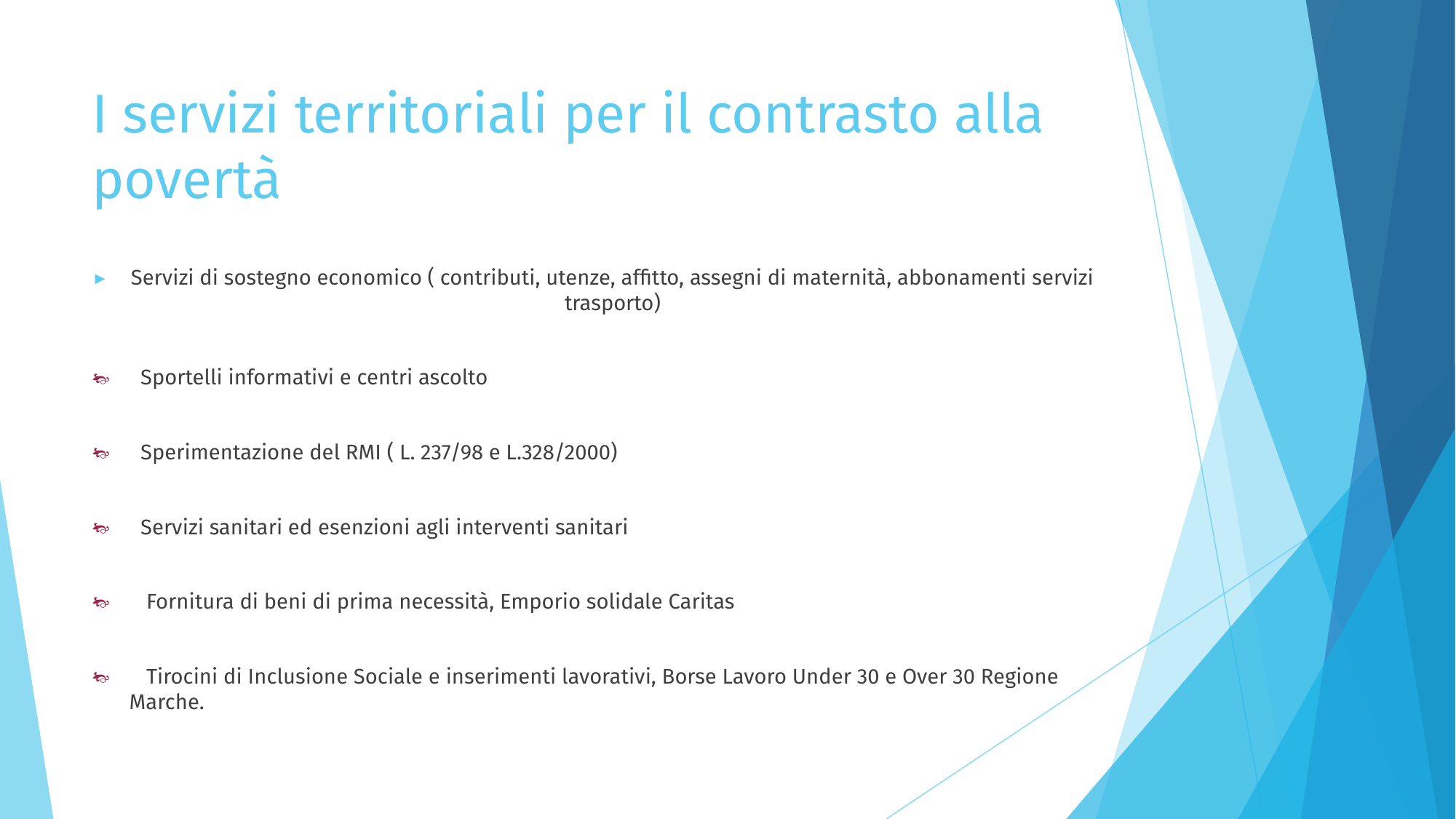

# I servizi territoriali per il contrasto alla povertà
Servizi di sostegno economico ( contributi, utenze, affitto, assegni di maternità, abbonamenti servizi trasporto)

  Sportelli informativi e centri ascolto

  Sperimentazione del RMI ( L. 237/98 e L.328/2000)

  Servizi sanitari ed esenzioni agli interventi sanitari

   Fornitura di beni di prima necessità, Emporio solidale Caritas

   Tirocini di Inclusione Sociale e inserimenti lavorativi, Borse Lavoro Under 30 e Over 30 Regione Marche.